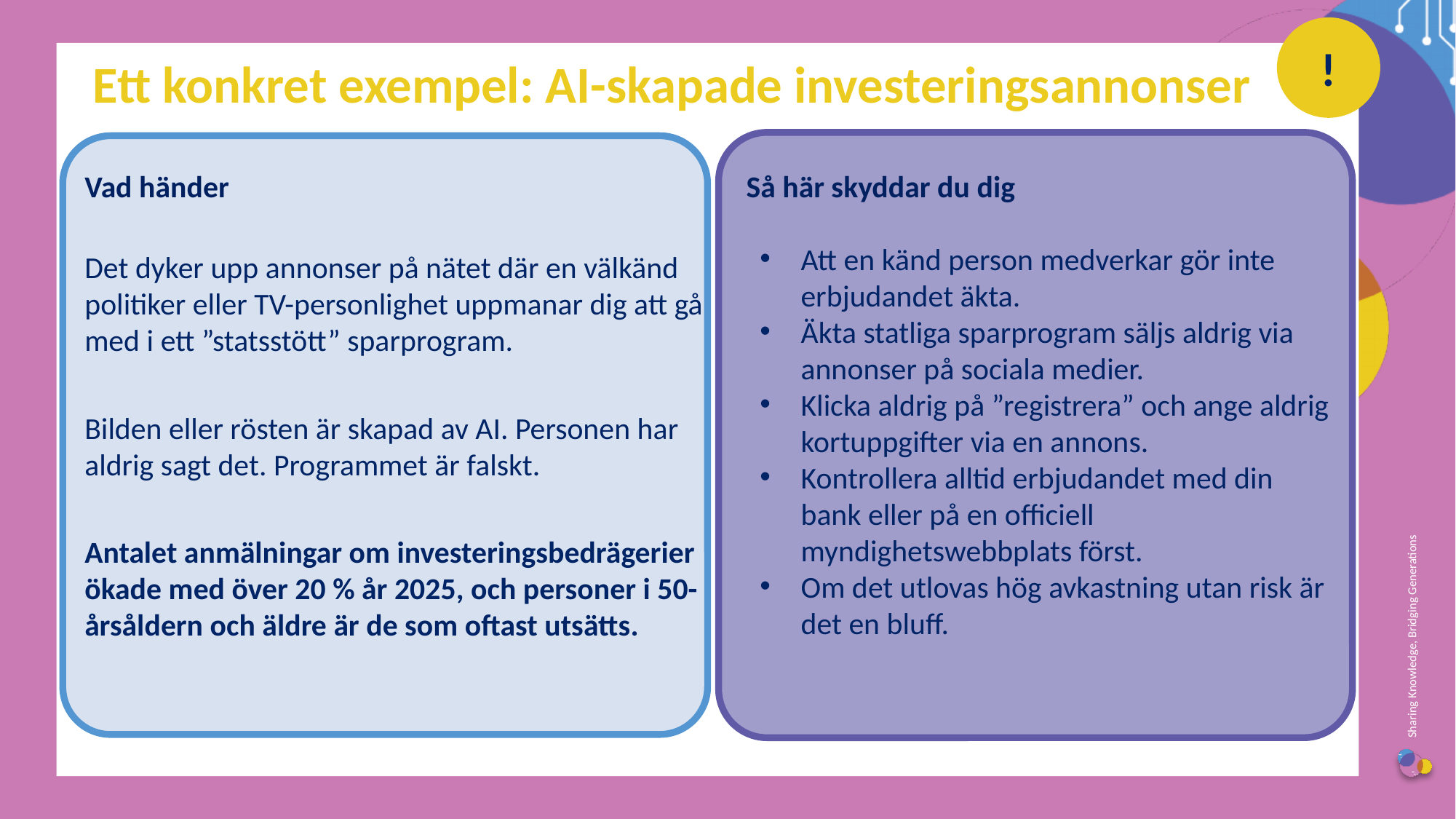

!
Ett konkret exempel: AI-skapade investeringsannonser

Så här skyddar du dig

Att en känd person medverkar gör inte erbjudandet äkta.
Äkta statliga sparprogram säljs aldrig via annonser på sociala medier.
Klicka aldrig på ”registrera” och ange aldrig kortuppgifter via en annons.
Kontrollera alltid erbjudandet med din bank eller på en officiell myndighetswebbplats först.
Om det utlovas hög avkastning utan risk är det en bluff.
Vad händer

Det dyker upp annonser på nätet där en välkänd politiker eller TV-personlighet uppmanar dig att gå med i ett ”statsstött” sparprogram.

Bilden eller rösten är skapad av AI. Personen har aldrig sagt det. Programmet är falskt.

Antalet anmälningar om investeringsbedrägerier ökade med över 20 % år 2025, och personer i 50-årsåldern och äldre är de som oftast utsätts.